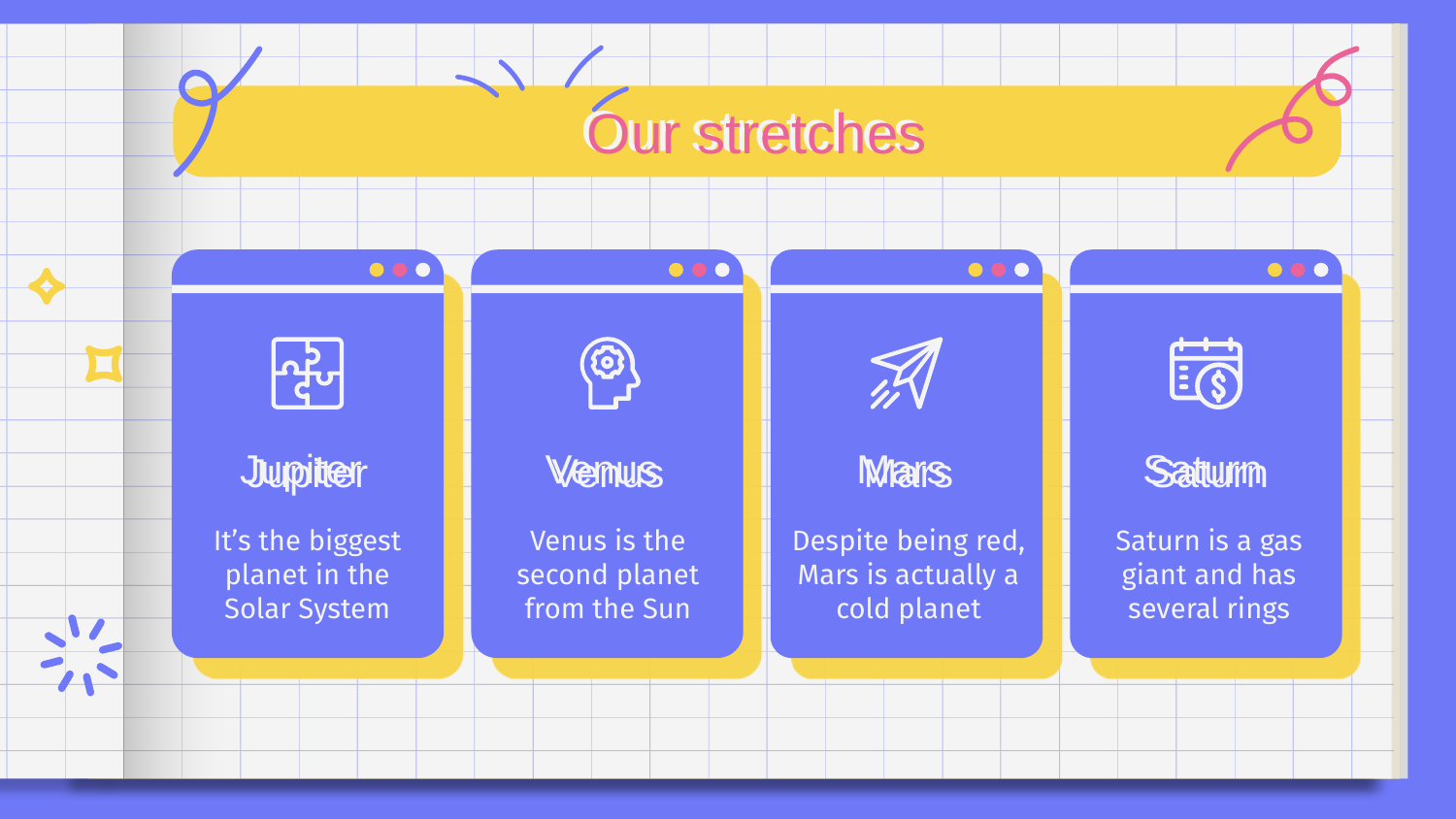

# Our stretches

Jupiter
Venus
Mars
Saturn
It’s the biggest planet in the Solar System
Venus is the second planet from the Sun
Despite being red, Mars is actually a cold planet
Saturn is a gas giant and has several rings